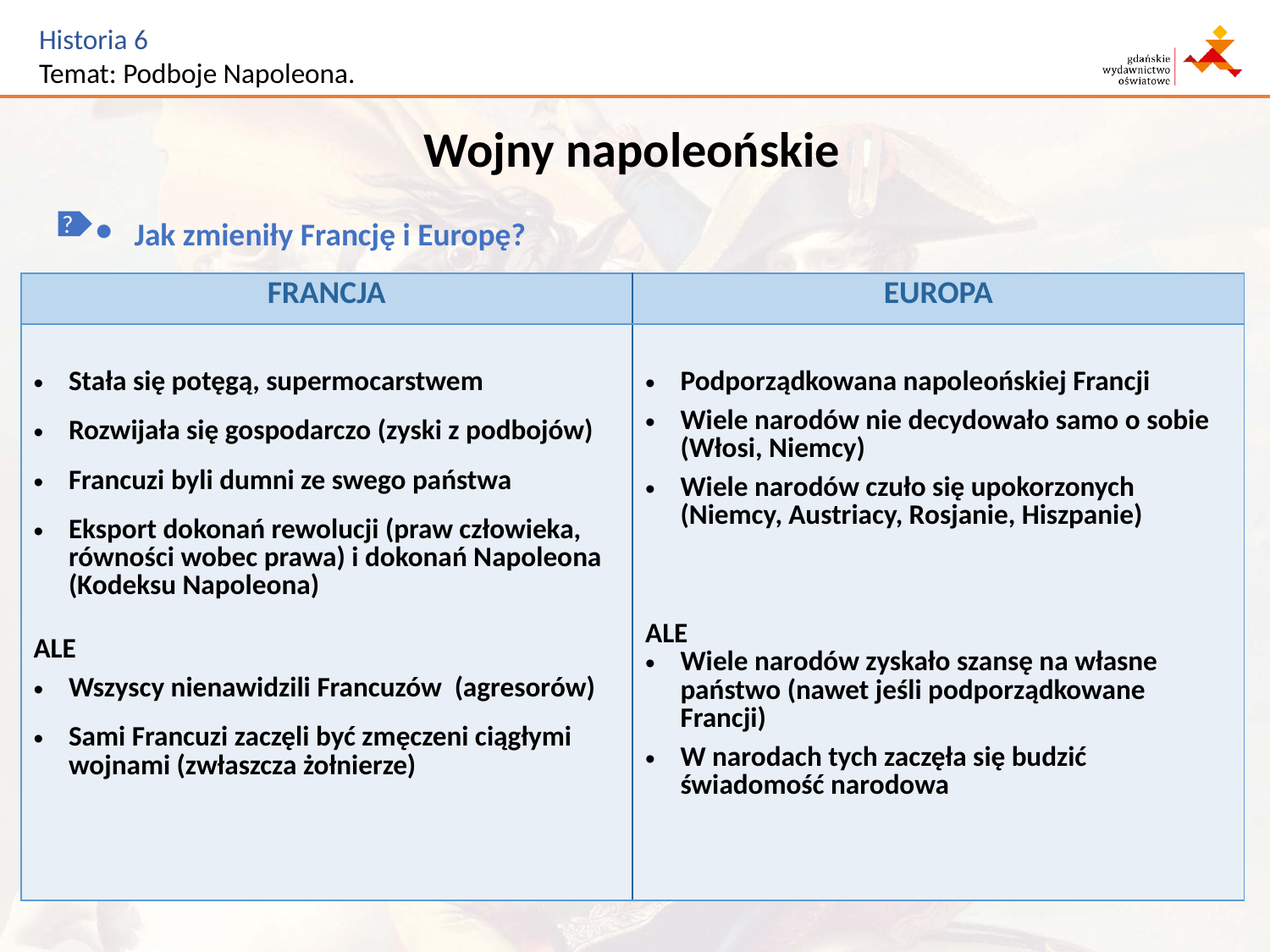

Wojny napoleońskie
Jak zmieniły Francję i Europę?
?

| FRANCJA | EUROPA |
| --- | --- |
| Stała się potęgą, supermocarstwem Rozwijała się gospodarczo (zyski z podbojów) Francuzi byli dumni ze swego państwa Eksport dokonań rewolucji (praw człowieka, równości wobec prawa) i dokonań Napoleona (Kodeksu Napoleona) ALE Wszyscy nienawidzili Francuzów (agresorów) Sami Francuzi zaczęli być zmęczeni ciągłymi wojnami (zwłaszcza żołnierze) | Podporządkowana napoleońskiej Francji Wiele narodów nie decydowało samo o sobie (Włosi, Niemcy) Wiele narodów czuło się upokorzonych (Niemcy, Austriacy, Rosjanie, Hiszpanie) ALE Wiele narodów zyskało szansę na własne państwo (nawet jeśli podporządkowane Francji) W narodach tych zaczęła się budzić świadomość narodowa |